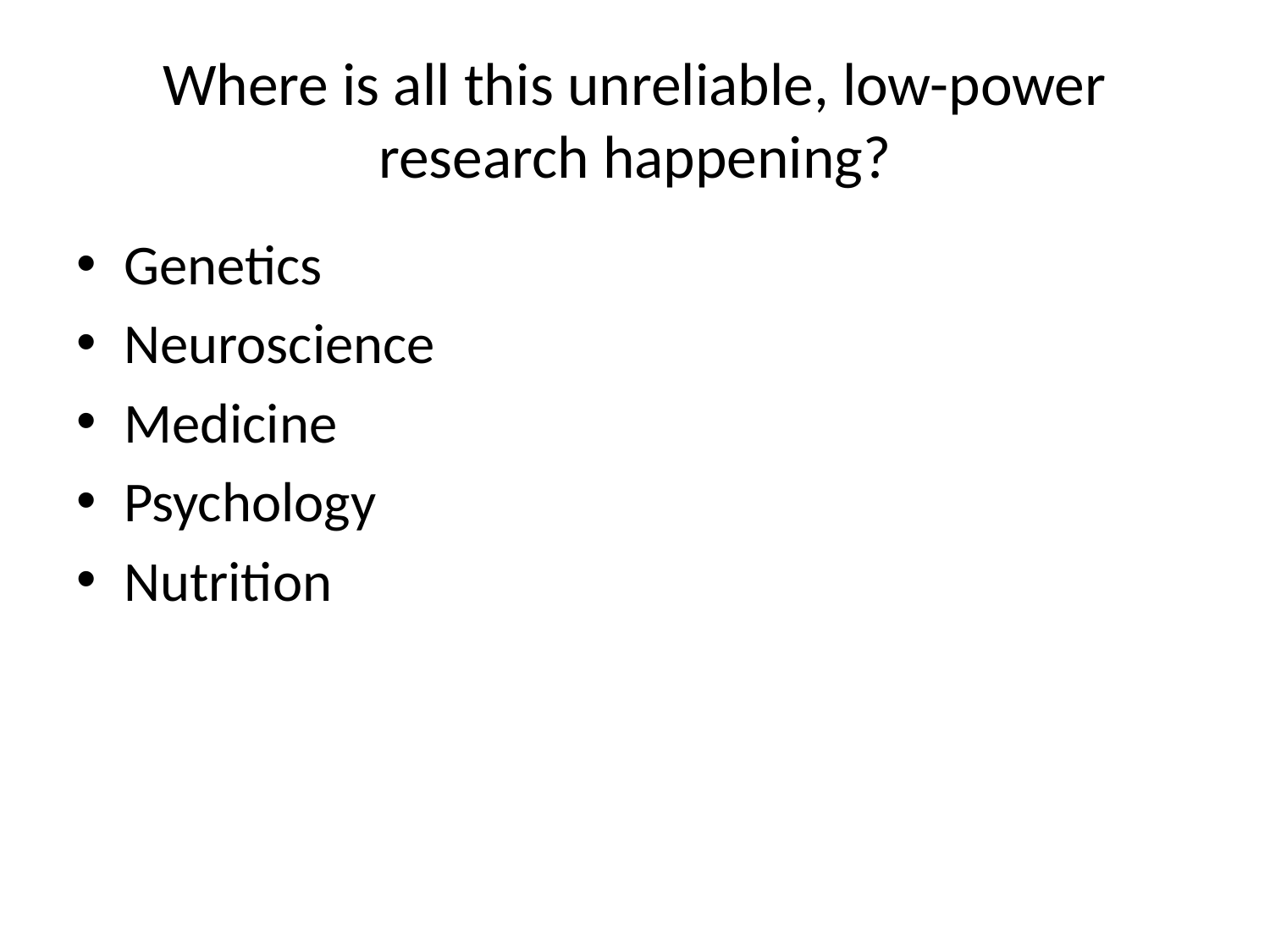

# Where is all this unreliable, low-power research happening?
Genetics
Neuroscience
Medicine
Psychology
Nutrition